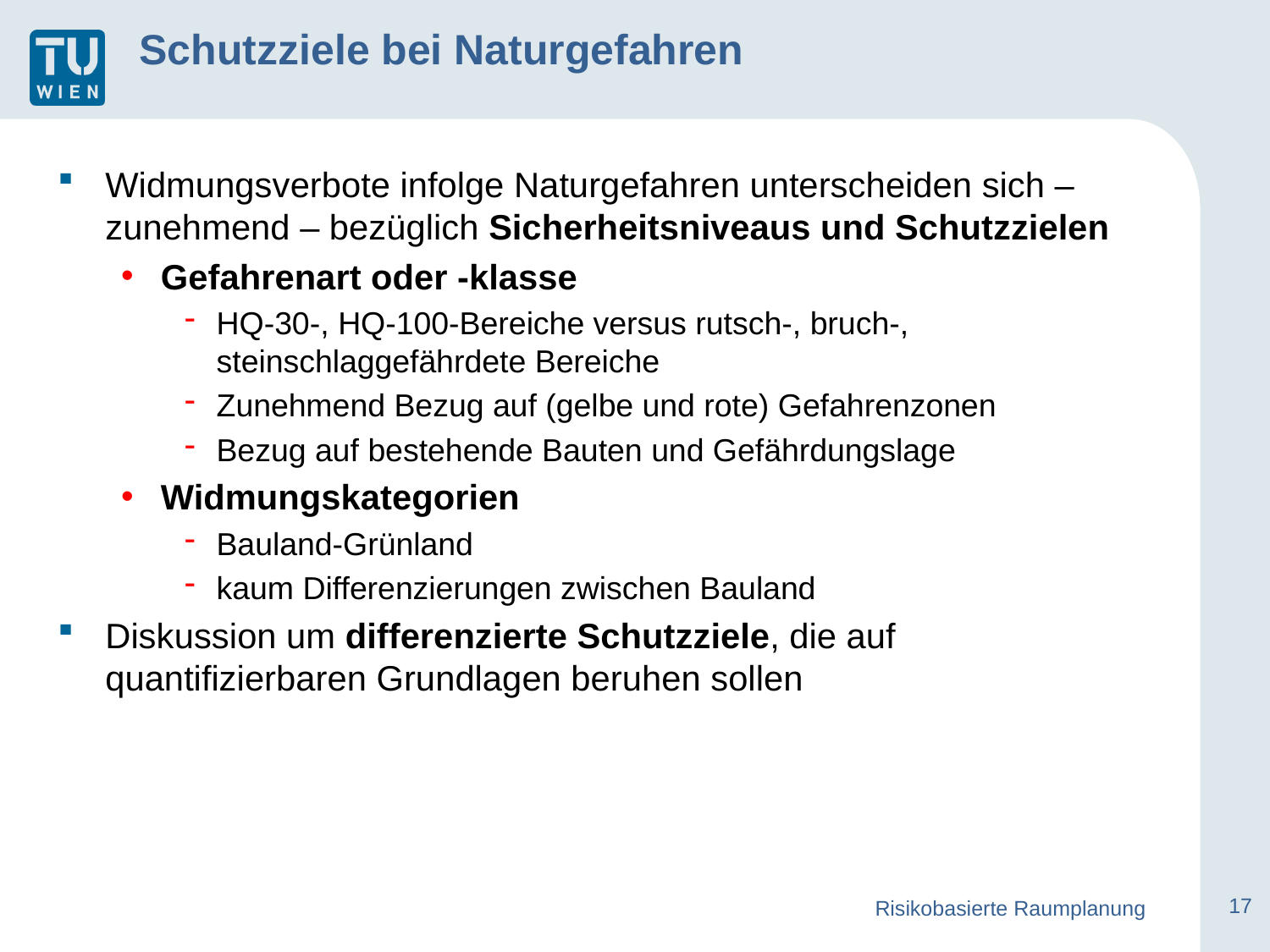

# Schutzziele bei Naturgefahren
Widmungsverbote infolge Naturgefahren unterscheiden sich – zunehmend – bezüglich Sicherheitsniveaus und Schutzzielen
Gefahrenart oder -klasse
HQ-30-, HQ-100-Bereiche versus rutsch-, bruch-, steinschlaggefährdete Bereiche
Zunehmend Bezug auf (gelbe und rote) Gefahrenzonen
Bezug auf bestehende Bauten und Gefährdungslage
Widmungskategorien
Bauland-Grünland
kaum Differenzierungen zwischen Bauland
Diskussion um differenzierte Schutzziele, die auf quantifizierbaren Grundlagen beruhen sollen
Risikobasierte Raumplanung